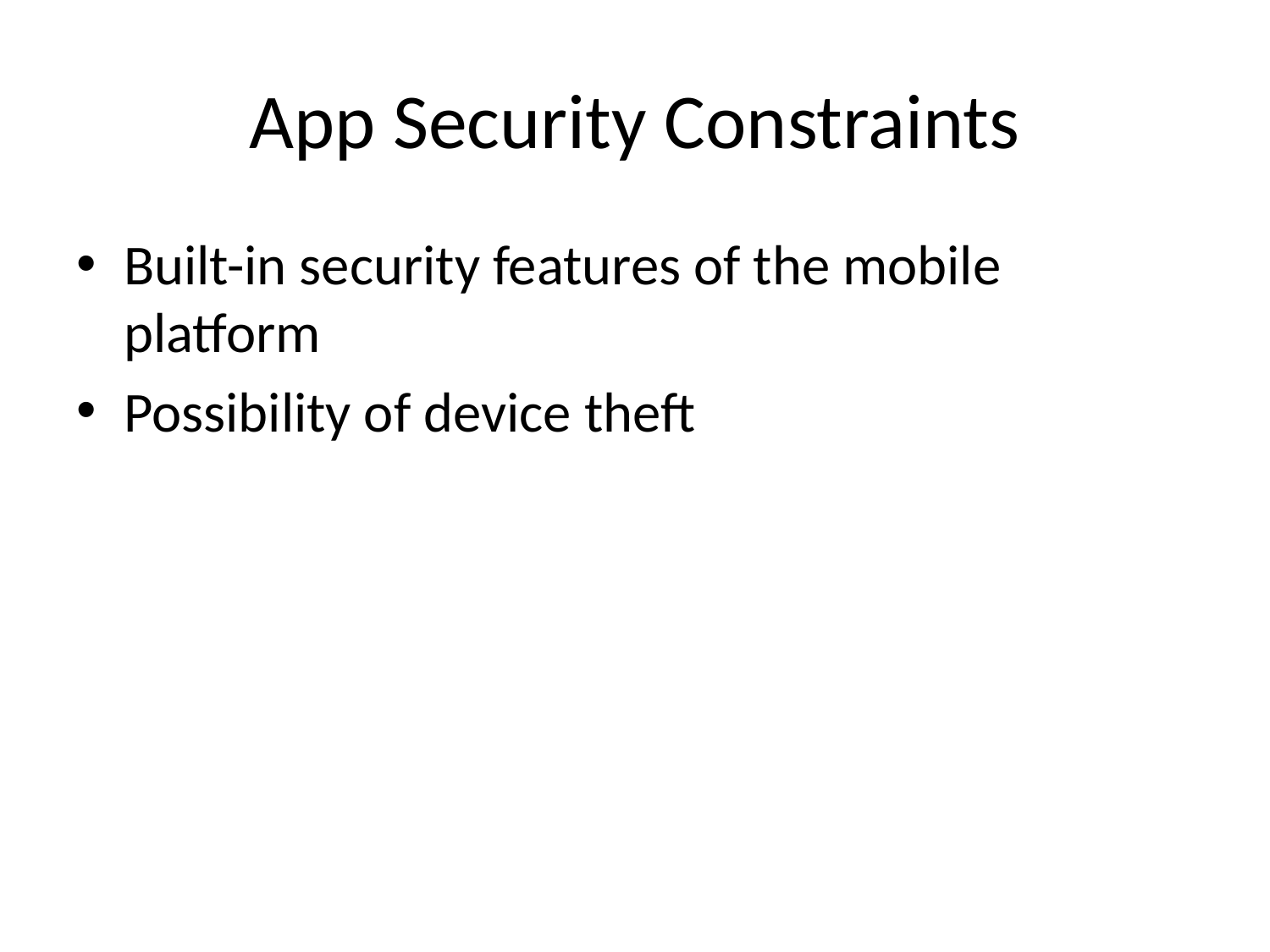

# App Security Constraints
Built-in security features of the mobile platform
Possibility of device theft